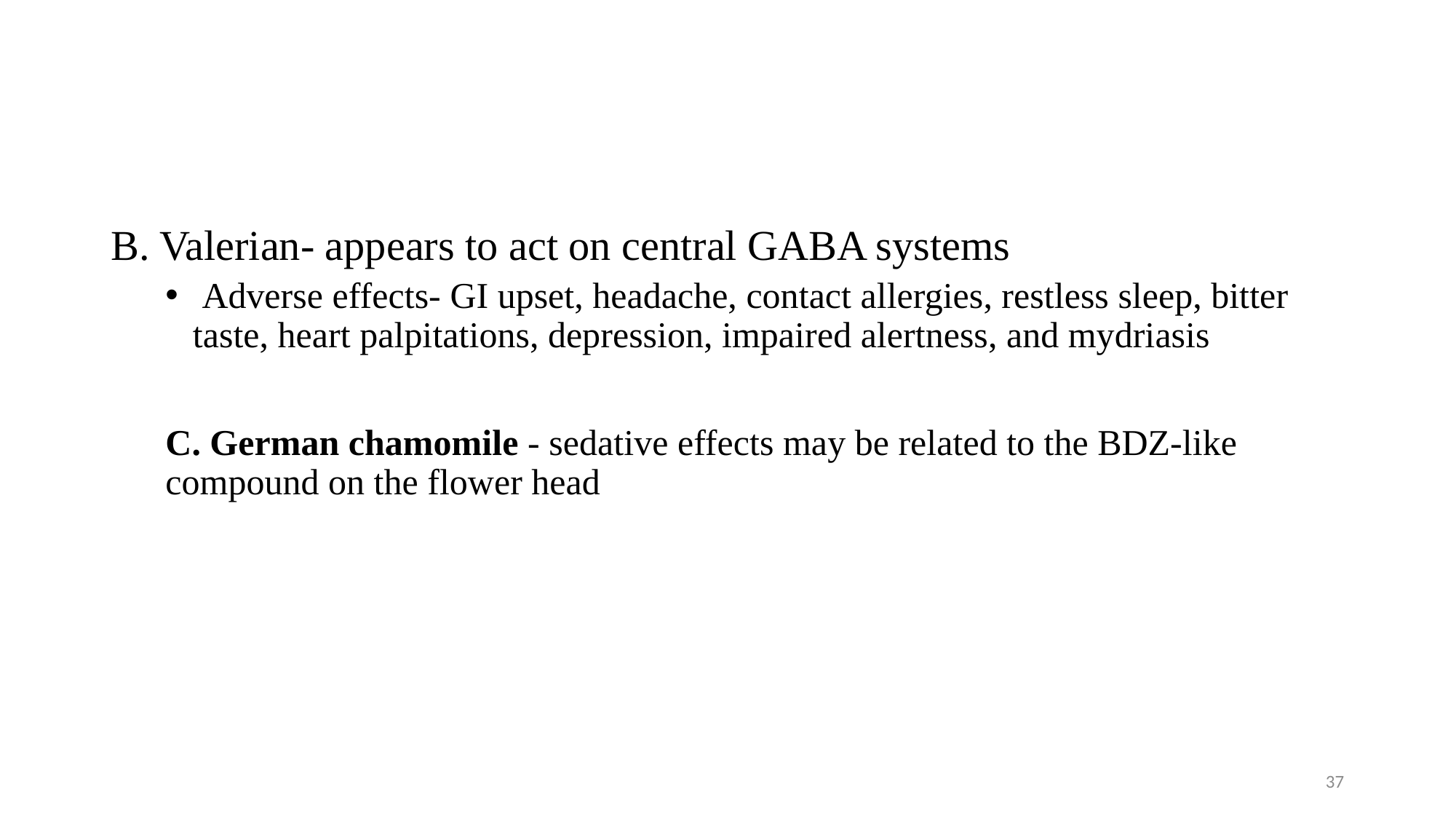

#
B. Valerian- appears to act on central GABA systems
 Adverse effects- GI upset, headache, contact allergies, restless sleep, bitter taste, heart palpitations, depression, impaired alertness, and mydriasis

C. German chamomile - sedative effects may be related to the BDZ-like compound on the flower head

37